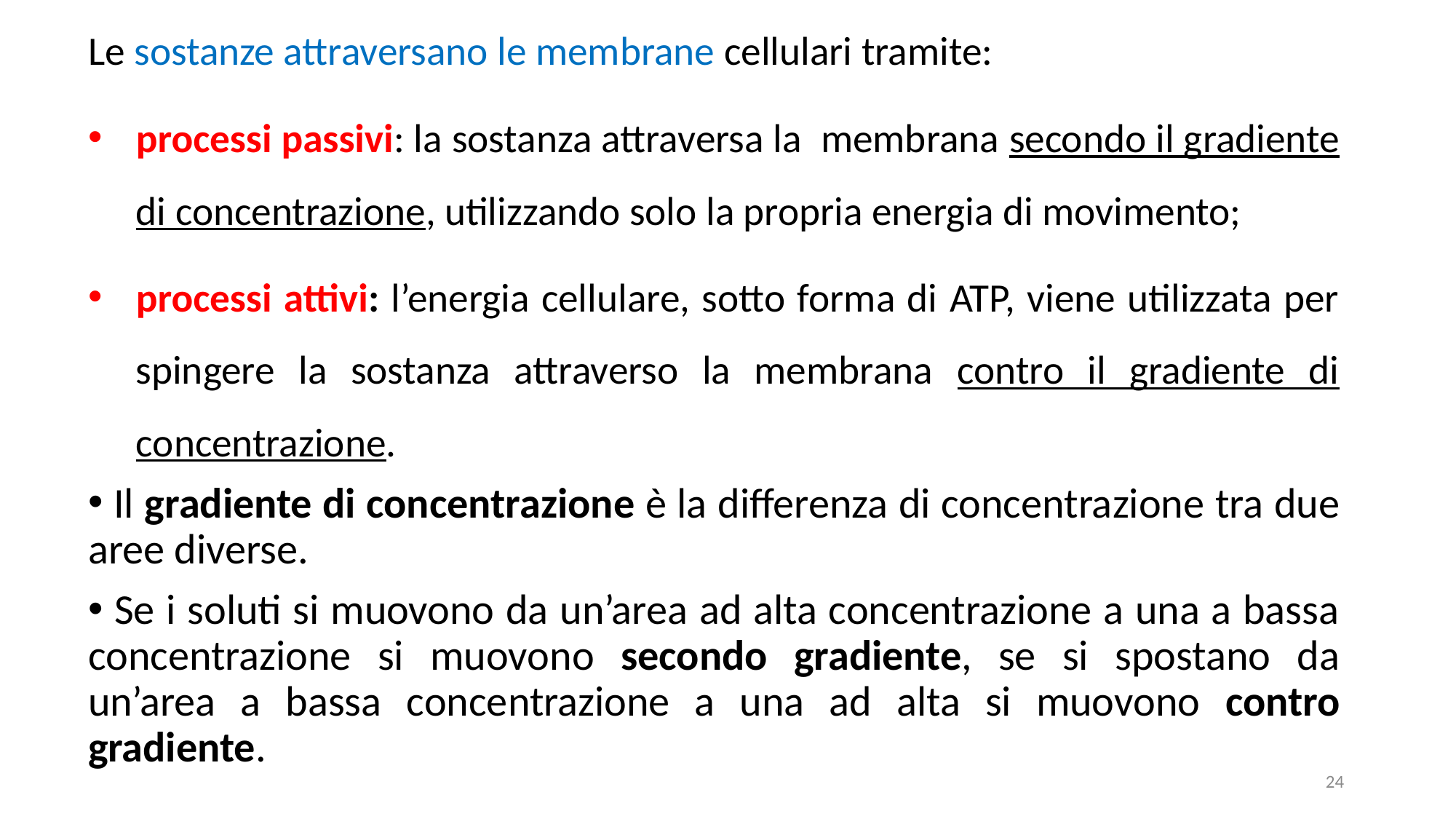

Le sostanze attraversano le membrane cellulari tramite:
processi passivi: la sostanza attraversa la  membrana secondo il gradiente di concentrazione, utilizzando solo la propria energia di movimento;
processi attivi: l’energia cellulare, sotto forma di ATP, viene utilizzata per spingere la sostanza attraverso la membrana contro il gradiente di concentrazione.

 Il gradiente di concentrazione è la differenza di concentrazione tra due aree diverse.
 Se i soluti si muovono da un’area ad alta concentrazione a una a bassa concentrazione si muovono secondo gradiente, se si spostano da un’area a bassa concentrazione a una ad alta si muovono contro gradiente.
24